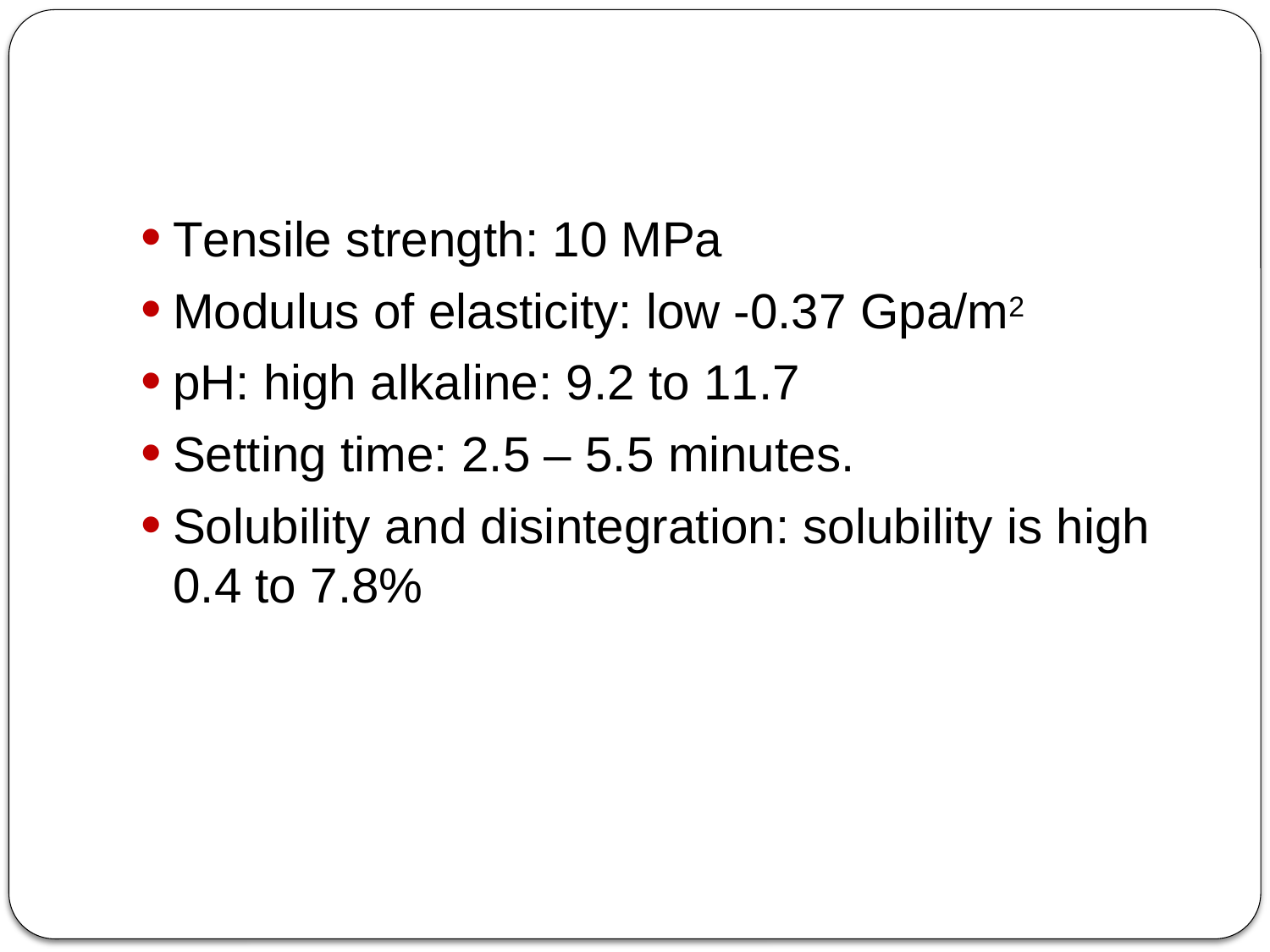

#
Tensile strength: 10 MPa
Modulus of elasticity: low -0.37 Gpa/m2
pH: high alkaline: 9.2 to 11.7
Setting time: 2.5 – 5.5 minutes.
Solubility and disintegration: solubility is high 0.4 to 7.8%